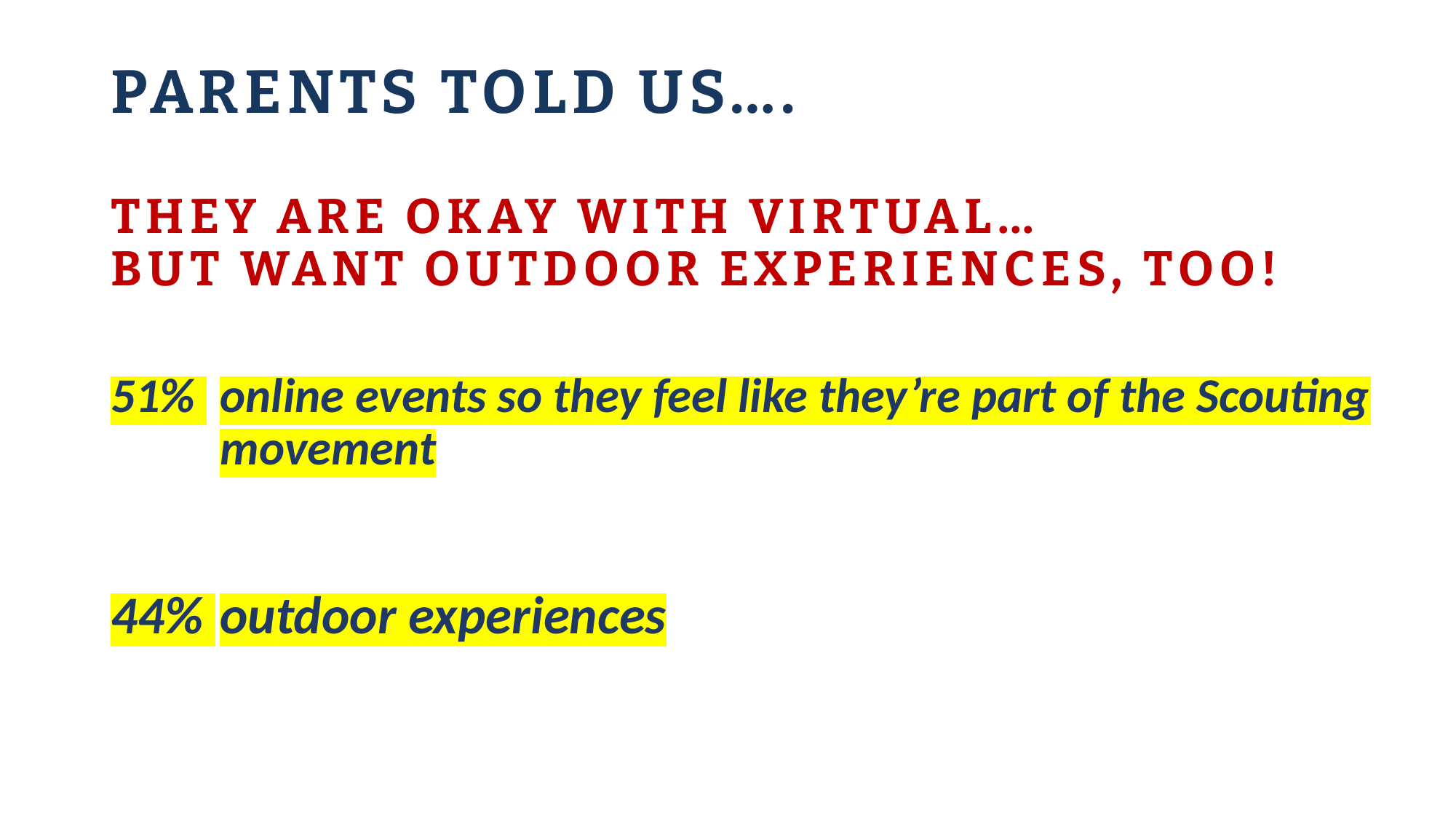

# Parents told us…. They are okay with Virtual… but want outdoor experiences, too!
51% 	online events so they feel like they’re part of the Scouting movement

44% 	outdoor experiences